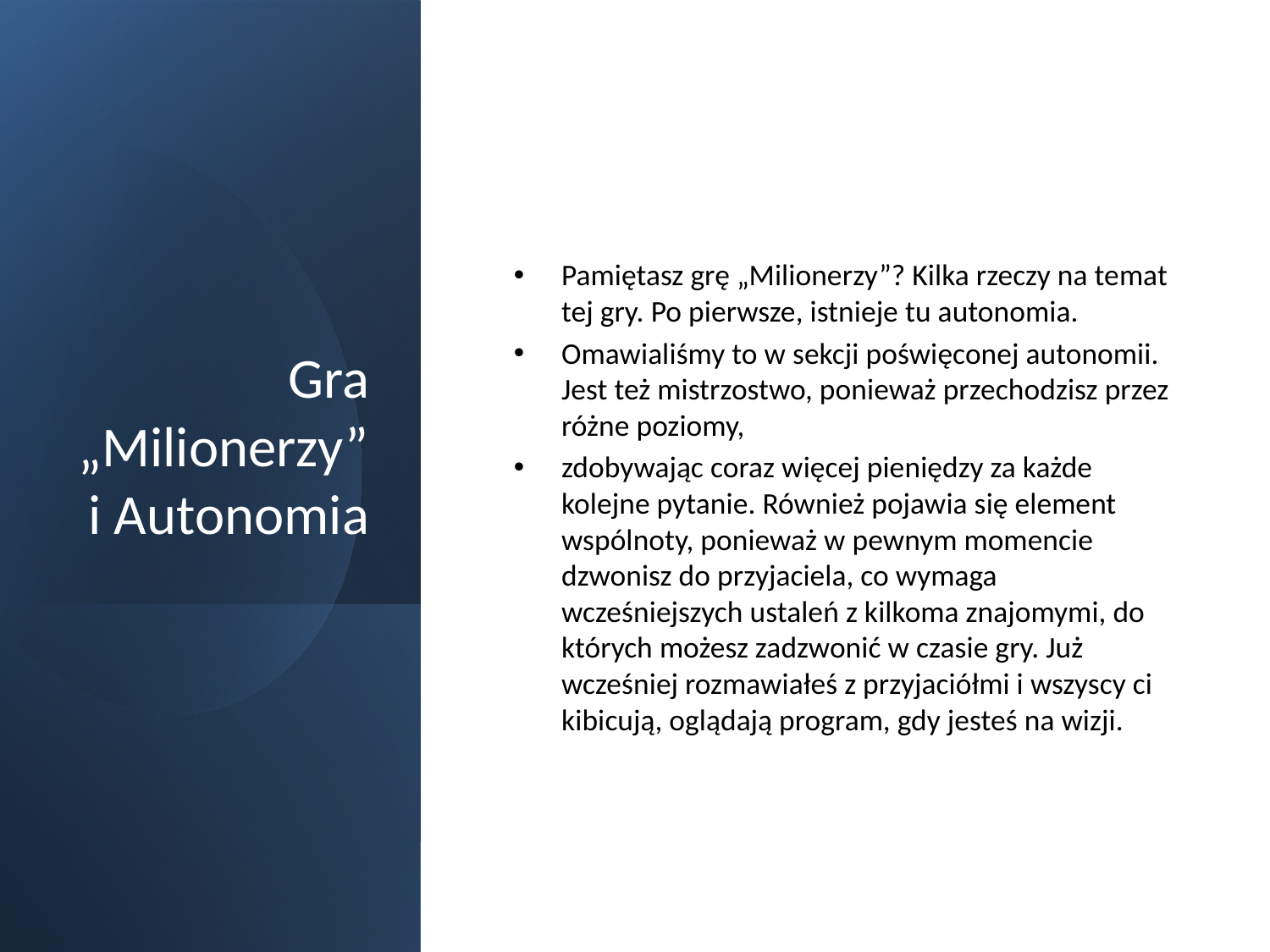

# Gra „Milionerzy” i Autonomia

Pamiętasz grę „Milionerzy”? Kilka rzeczy na temat tej gry. Po pierwsze, istnieje tu autonomia.
Omawialiśmy to w sekcji poświęconej autonomii. Jest też mistrzostwo, ponieważ przechodzisz przez różne poziomy,
zdobywając coraz więcej pieniędzy za każde kolejne pytanie. Również pojawia się element wspólnoty, ponieważ w pewnym momencie dzwonisz do przyjaciela, co wymaga wcześniejszych ustaleń z kilkoma znajomymi, do których możesz zadzwonić w czasie gry. Już wcześniej rozmawiałeś z przyjaciółmi i wszyscy ci kibicują, oglądają program, gdy jesteś na wizji.

26